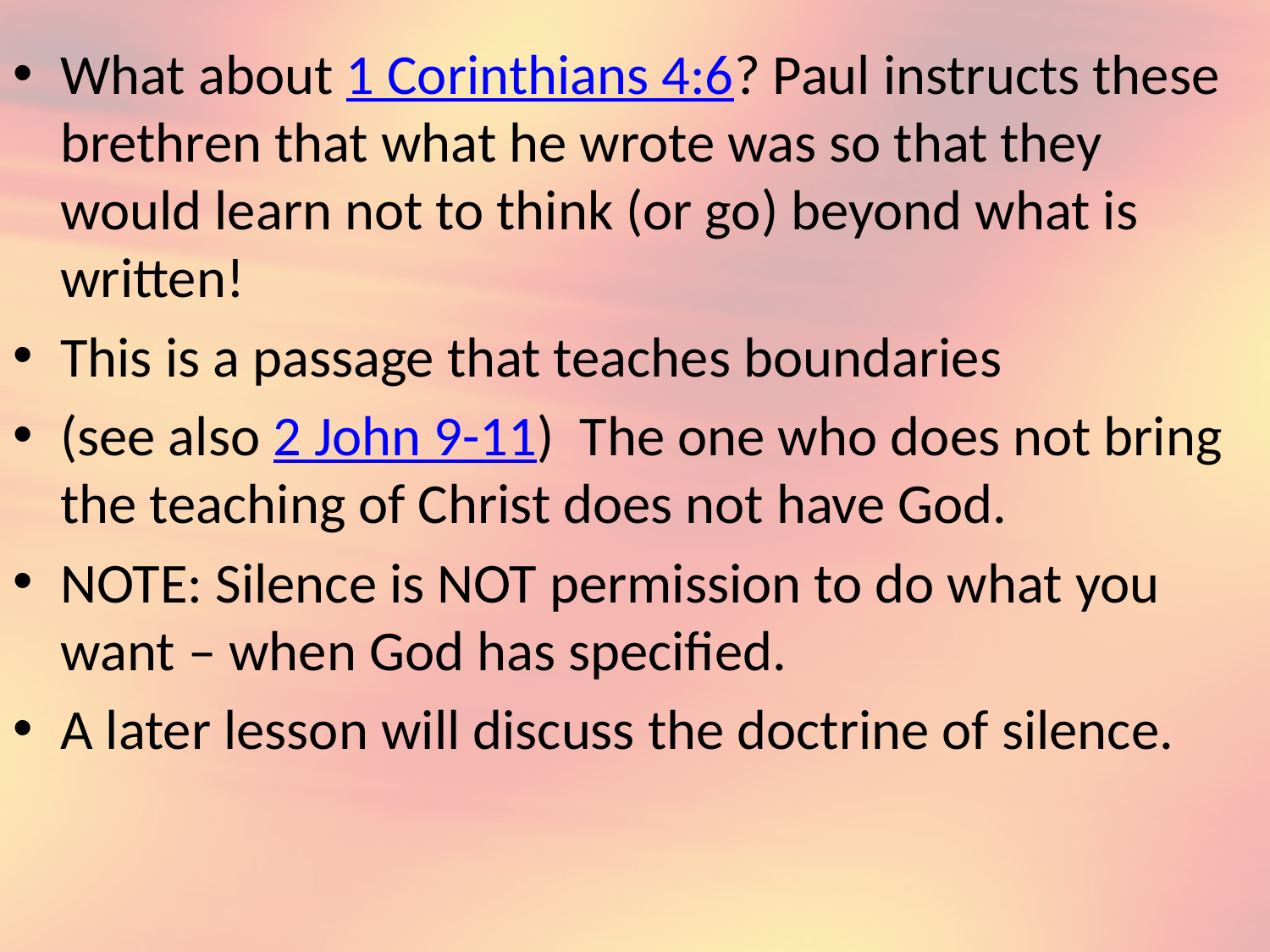

What about 1 Corinthians 4:6? Paul instructs these brethren that what he wrote was so that they would learn not to think (or go) beyond what is written!
This is a passage that teaches boundaries
(see also 2 John 9-11)  The one who does not bring the teaching of Christ does not have God.
NOTE: Silence is NOT permission to do what you want – when God has specified.
A later lesson will discuss the doctrine of silence.